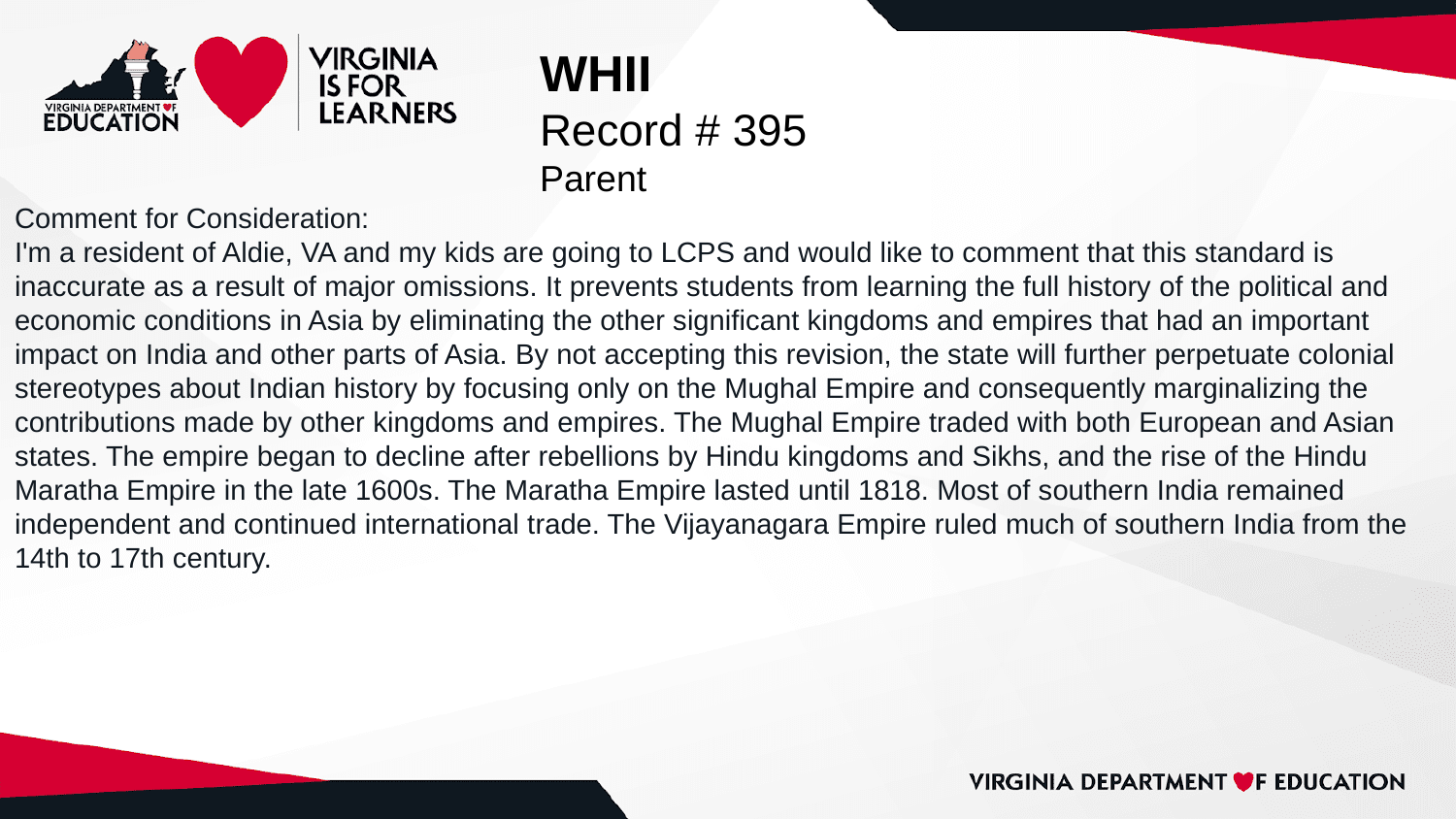

# WHII
Record # 395
Parent
Comment for Consideration:
I'm a resident of Aldie, VA and my kids are going to LCPS and would like to comment that this standard is inaccurate as a result of major omissions. It prevents students from learning the full history of the political and economic conditions in Asia by eliminating the other significant kingdoms and empires that had an important impact on India and other parts of Asia. By not accepting this revision, the state will further perpetuate colonial stereotypes about Indian history by focusing only on the Mughal Empire and consequently marginalizing the contributions made by other kingdoms and empires. The Mughal Empire traded with both European and Asian states. The empire began to decline after rebellions by Hindu kingdoms and Sikhs, and the rise of the Hindu Maratha Empire in the late 1600s. The Maratha Empire lasted until 1818. Most of southern India remained independent and continued international trade. The Vijayanagara Empire ruled much of southern India from the 14th to 17th century.